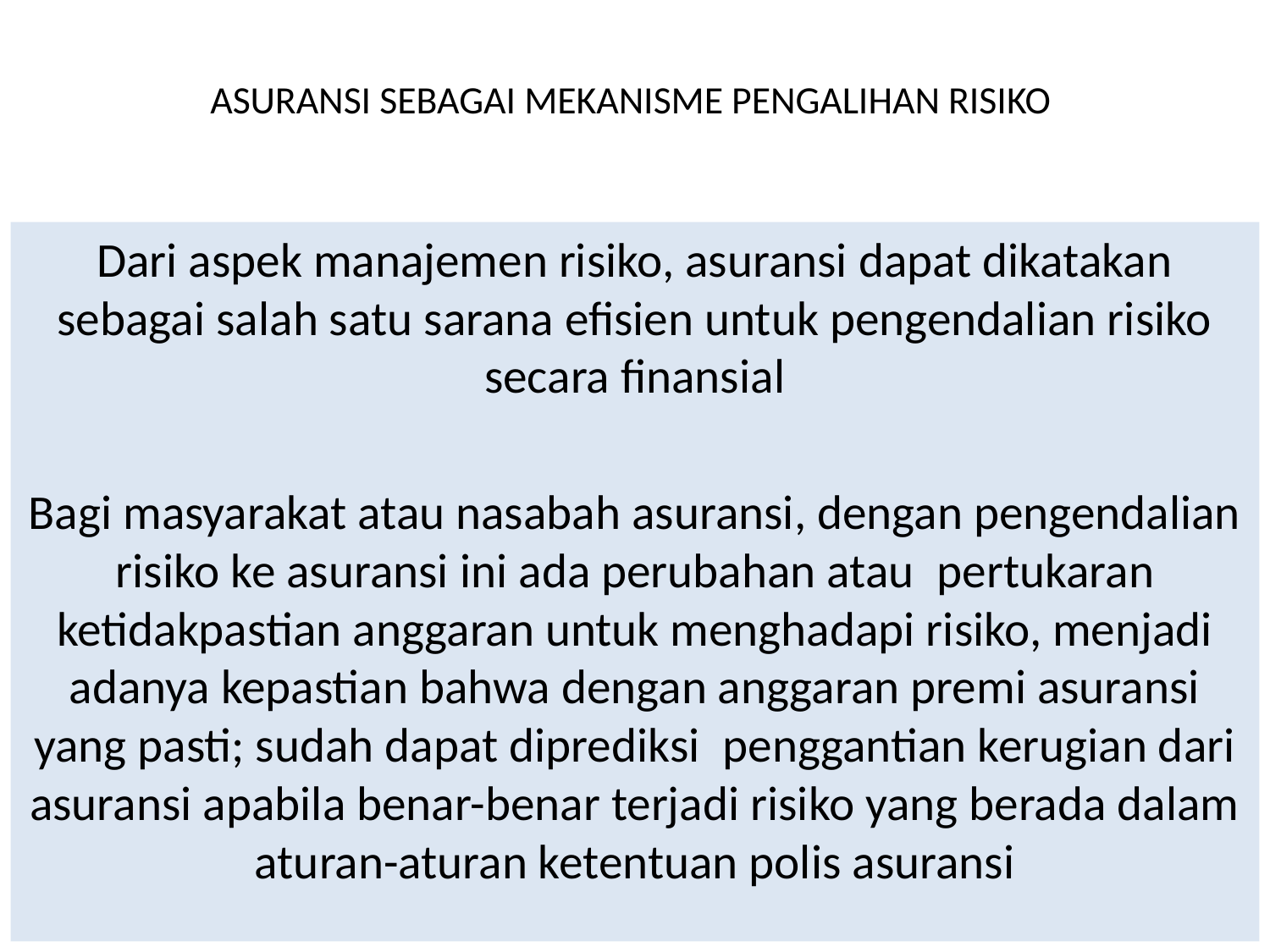

# ASURANSI SEBAGAI MEKANISME PENGALIHAN RISIKO
Dari aspek manajemen risiko, asuransi dapat dikatakan sebagai salah satu sarana efisien untuk pengendalian risiko secara finansial

Bagi masyarakat atau nasabah asuransi, dengan pengendalian risiko ke asuransi ini ada perubahan atau  pertukaran ketidakpastian anggaran untuk menghadapi risiko, menjadi adanya kepastian bahwa dengan anggaran premi asuransi yang pasti; sudah dapat diprediksi  penggantian kerugian dari asuransi apabila benar-benar terjadi risiko yang berada dalam aturan-aturan ketentuan polis asuransi